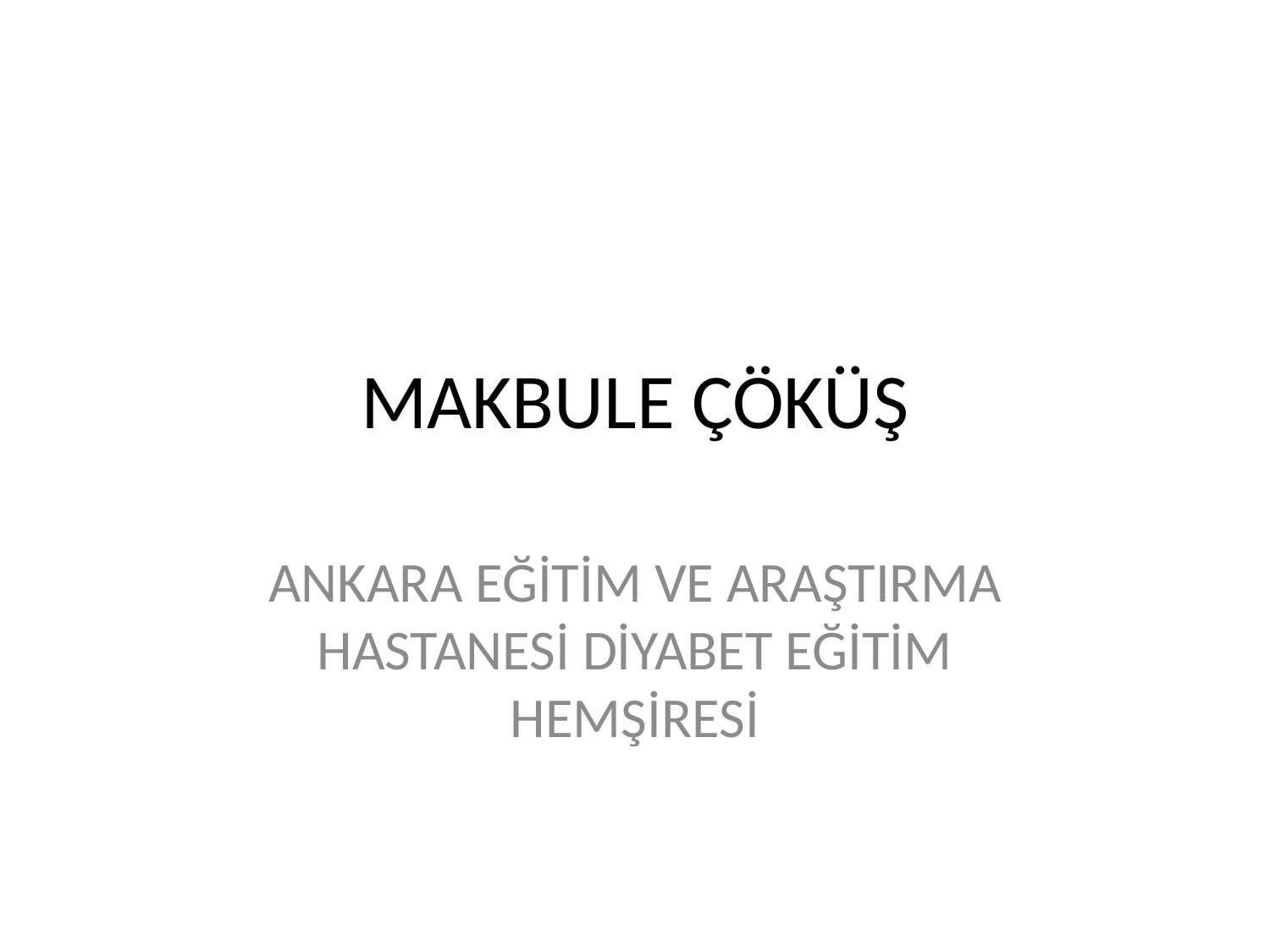

# MAKBULE ÇÖKÜŞ
ANKARA EĞİTİM VE ARAŞTIRMA HASTANESİ DİYABET EĞİTİM HEMŞİRESİ